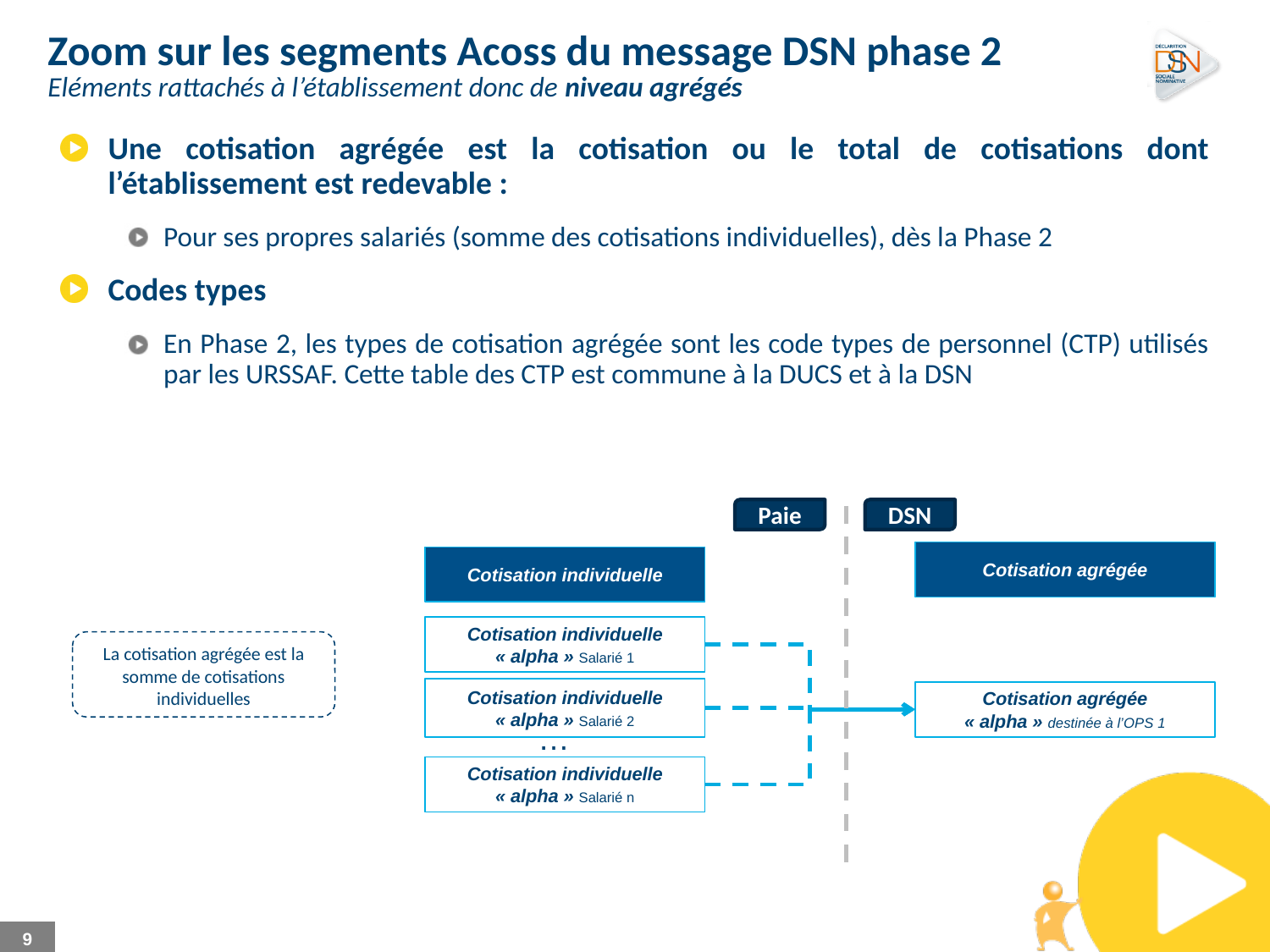

Zoom sur les segments Acoss du message DSN phase 2
Eléments rattachés à l’établissement donc de niveau agrégés

Une cotisation agrégée est la cotisation ou le total de cotisations dont l’établissement est redevable :
Pour ses propres salariés (somme des cotisations individuelles), dès la Phase 2
Codes types
En Phase 2, les types de cotisation agrégée sont les code types de personnel (CTP) utilisés par les URSSAF. Cette table des CTP est commune à la DUCS et à la DSN
Paie
DSN
Cotisation agrégée
Cotisation individuelle
Cotisation individuelle « alpha » Salarié 1
La cotisation agrégée est la somme de cotisations individuelles
Cotisation individuelle
« alpha » Salarié 2
Cotisation agrégée
« alpha » destinée à l’OPS 1
…
Cotisation individuelle
« alpha » Salarié n
9